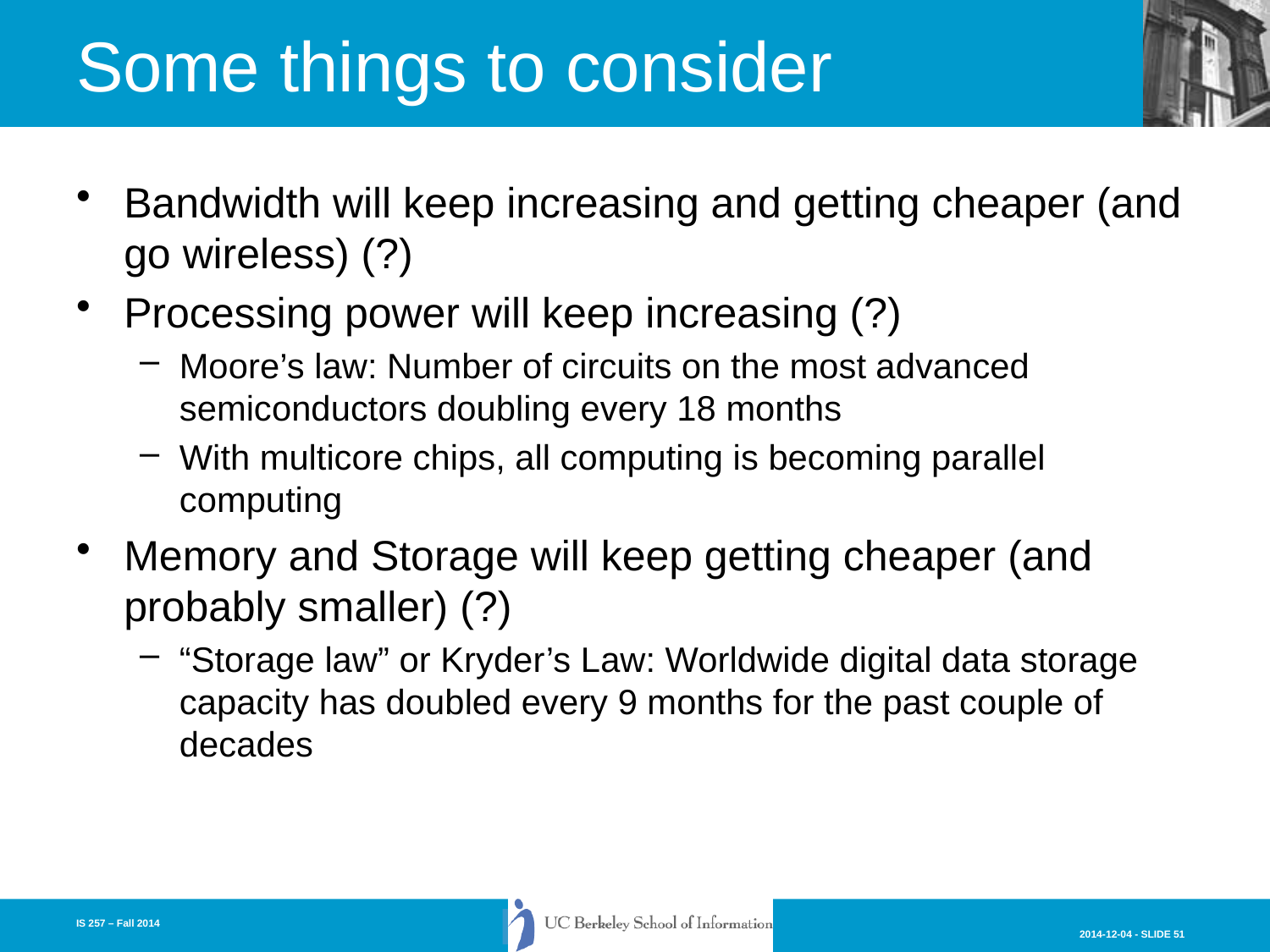

# Some things to consider
Bandwidth will keep increasing and getting cheaper (and go wireless) (?)
Processing power will keep increasing (?)
Moore’s law: Number of circuits on the most advanced semiconductors doubling every 18 months
With multicore chips, all computing is becoming parallel computing
Memory and Storage will keep getting cheaper (and probably smaller) (?)
“Storage law” or Kryder’s Law: Worldwide digital data storage capacity has doubled every 9 months for the past couple of decades
IS 257 – Fall 2014